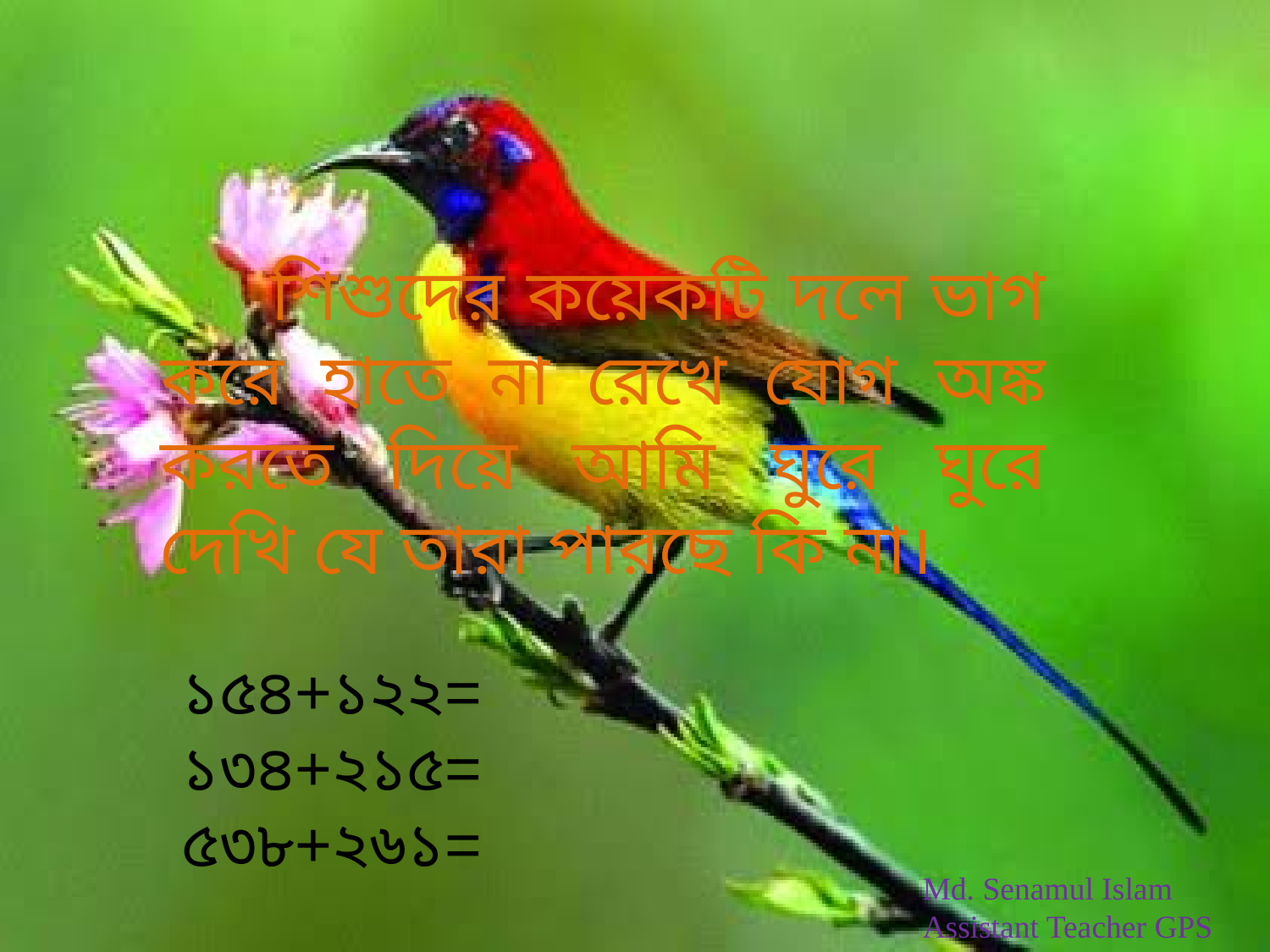

শিশুদের কয়েকটি দলে ভাগ করে হাতে না রেখে যোগ অঙ্ক করতে দিয়ে আমি ঘুরে ঘুরে দেখি যে তারা পারছে কি না।
১৫৪+১২২=
১৩৪+২১৫=
৫৩৮+২৬১=